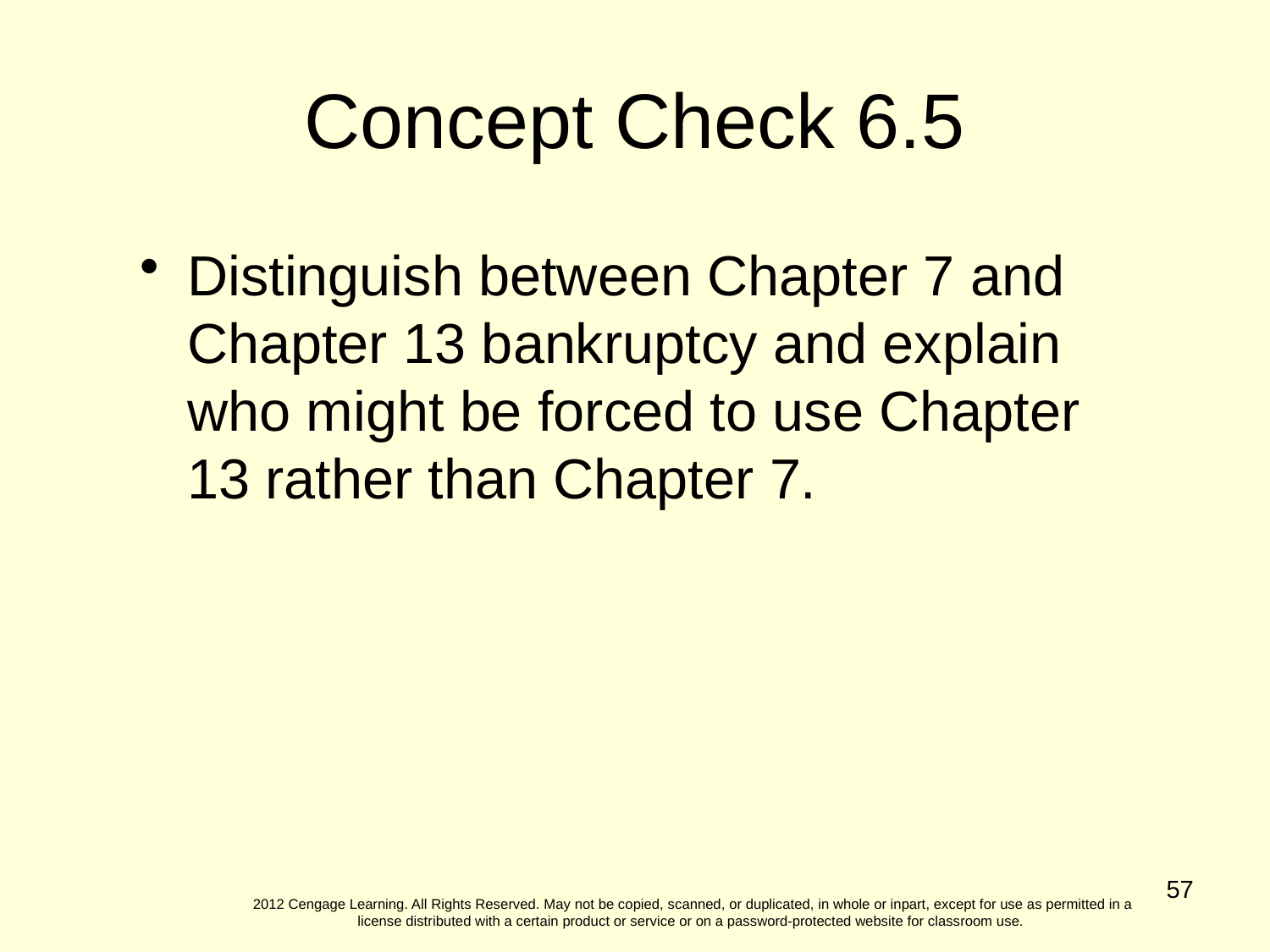

Concept Check 6.5
Distinguish between Chapter 7 and Chapter 13 bankruptcy and explain who might be forced to use Chapter 13 rather than Chapter 7.
57
2012 Cengage Learning. All Rights Reserved. May not be copied, scanned, or duplicated, in whole or inpart, except for use as permitted in a license distributed with a certain product or service or on a password-protected website for classroom use.